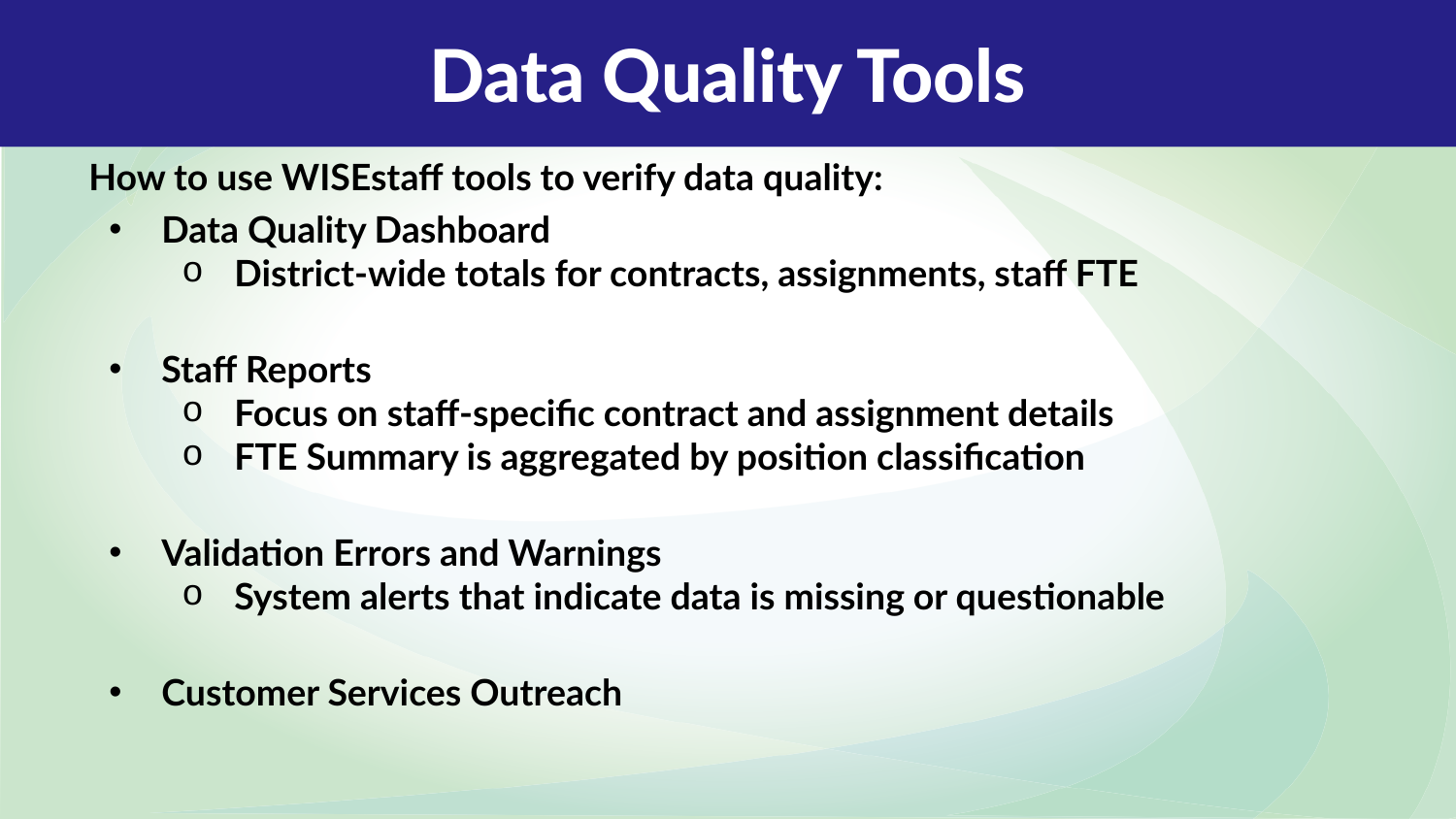

Data Quality Tools
How to use WISEstaff tools to verify data quality:
Data Quality Dashboard
District-wide totals for contracts, assignments, staff FTE

Staff Reports
Focus on staff-specific contract and assignment details
FTE Summary is aggregated by position classification

Validation Errors and Warnings
System alerts that indicate data is missing or questionable

Customer Services Outreach